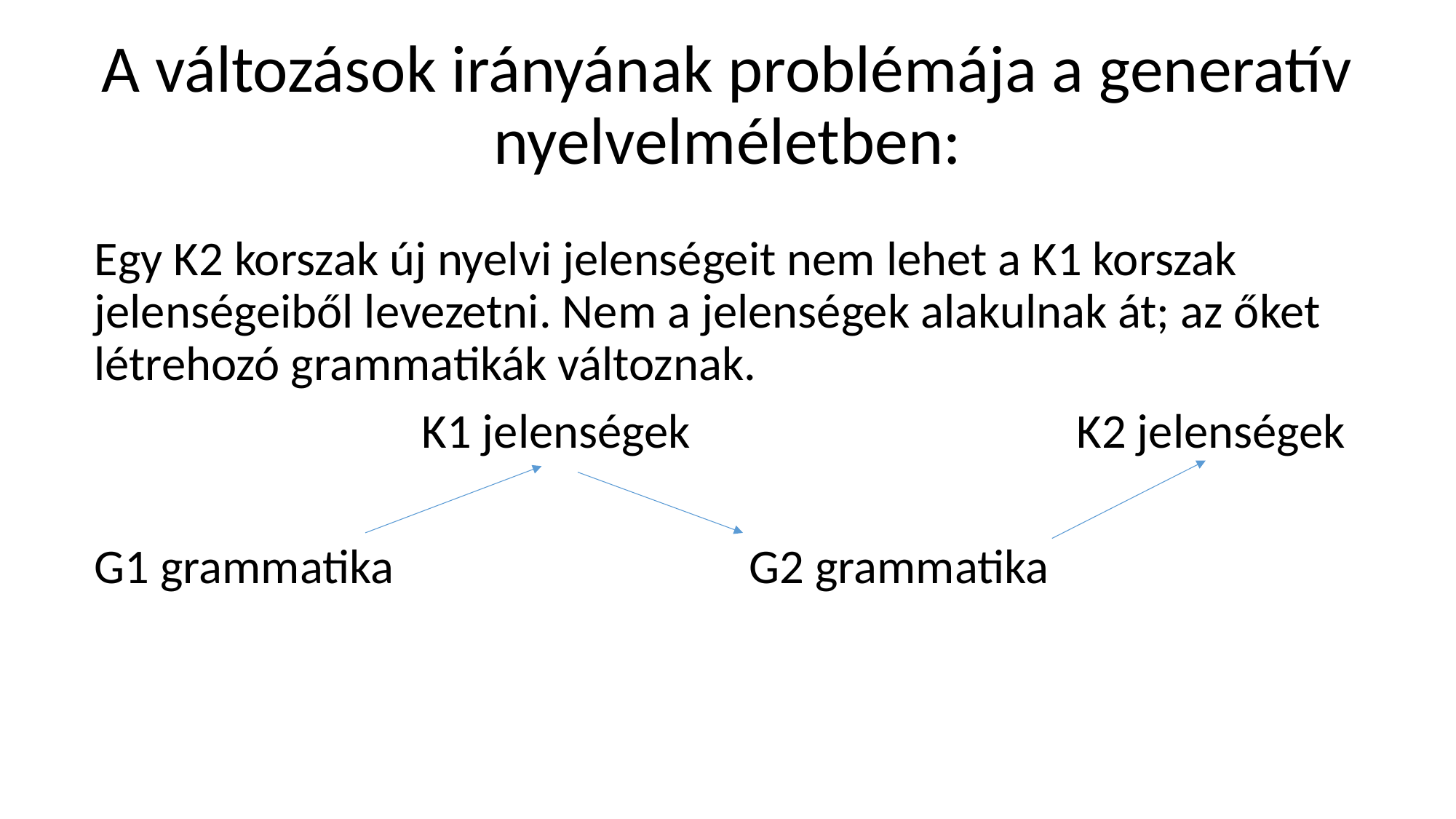

# A változások irányának problémája a generatív nyelvelméletben:

Egy K2 korszak új nyelvi jelenségeit nem lehet a K1 korszak jelenségeiből levezetni. Nem a jelenségek alakulnak át; az őket létrehozó grammatikák változnak.
		  	K1 jelenségek				K2 jelenségek

G1 grammatika				G2 grammatika